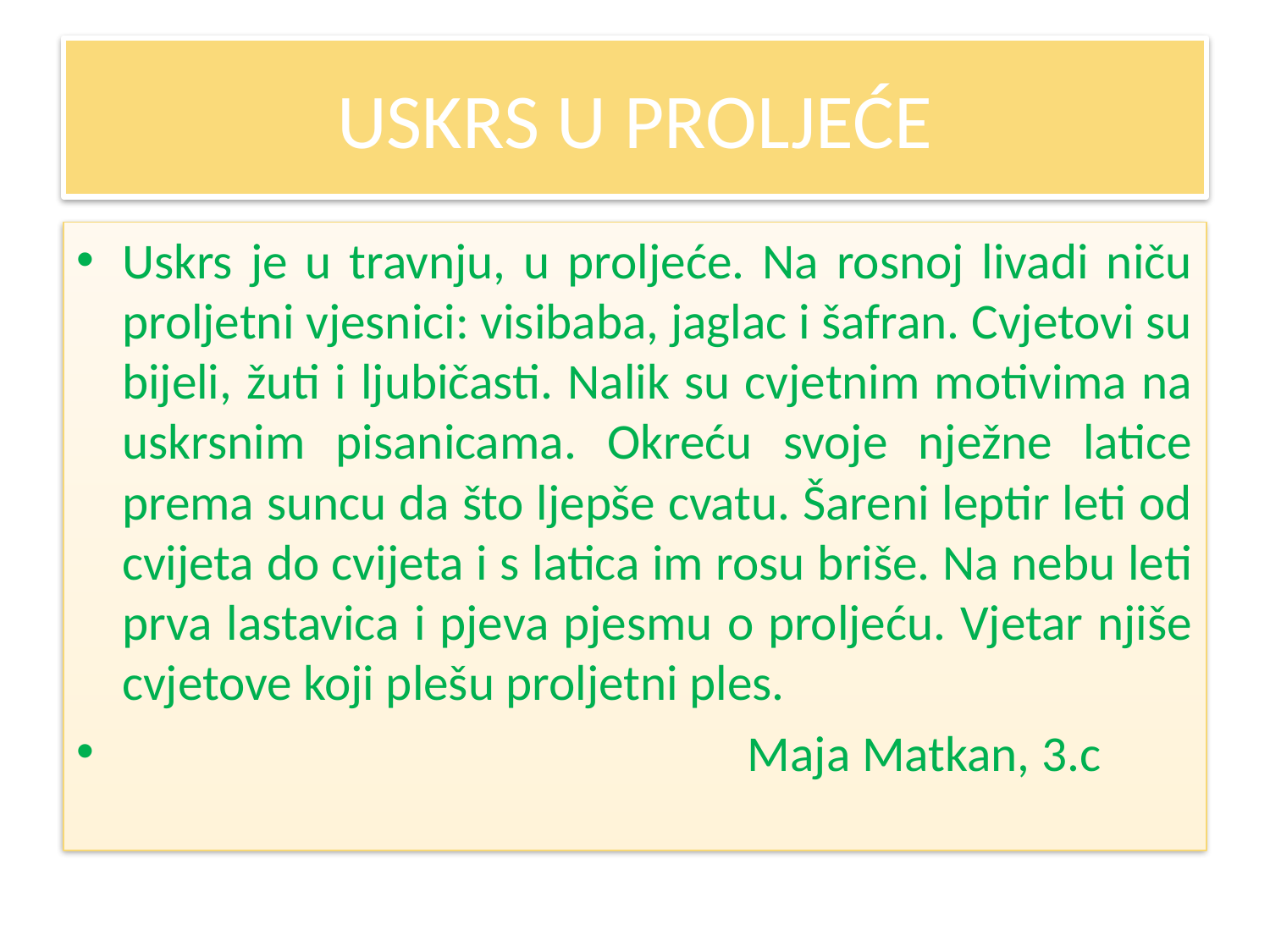

# USKRS U PROLJEĆE
Uskrs je u travnju, u proljeće. Na rosnoj livadi niču proljetni vjesnici: visibaba, jaglac i šafran. Cvjetovi su bijeli, žuti i ljubičasti. Nalik su cvjetnim motivima na uskrsnim pisanicama. Okreću svoje nježne latice prema suncu da što ljepše cvatu. Šareni leptir leti od cvijeta do cvijeta i s latica im rosu briše. Na nebu leti prva lastavica i pjeva pjesmu o proljeću. Vjetar njiše cvjetove koji plešu proljetni ples.
                                                      Maja Matkan, 3.c